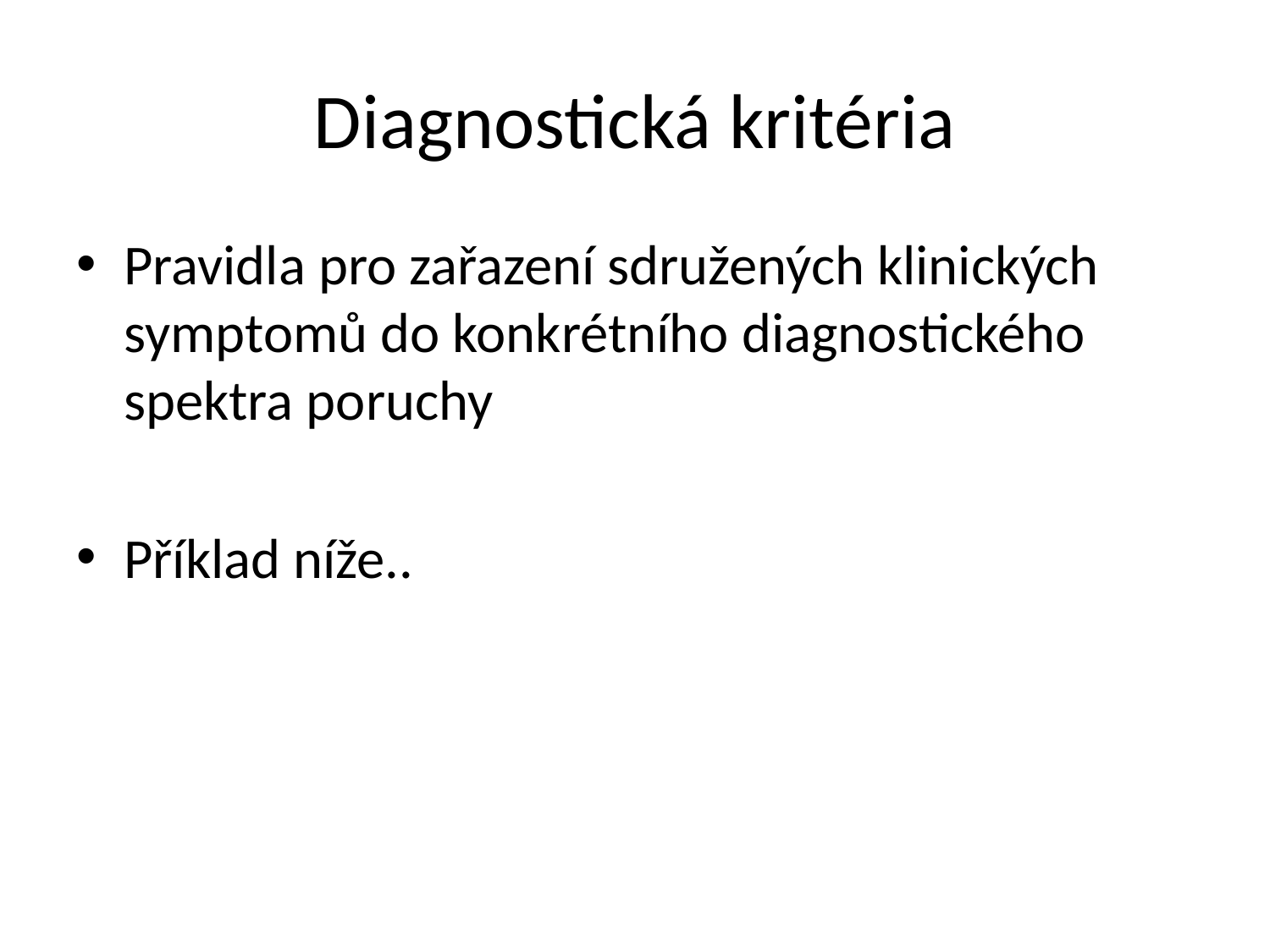

# Diagnostická kritéria
Pravidla pro zařazení sdružených klinických symptomů do konkrétního diagnostického spektra poruchy

Příklad níže..